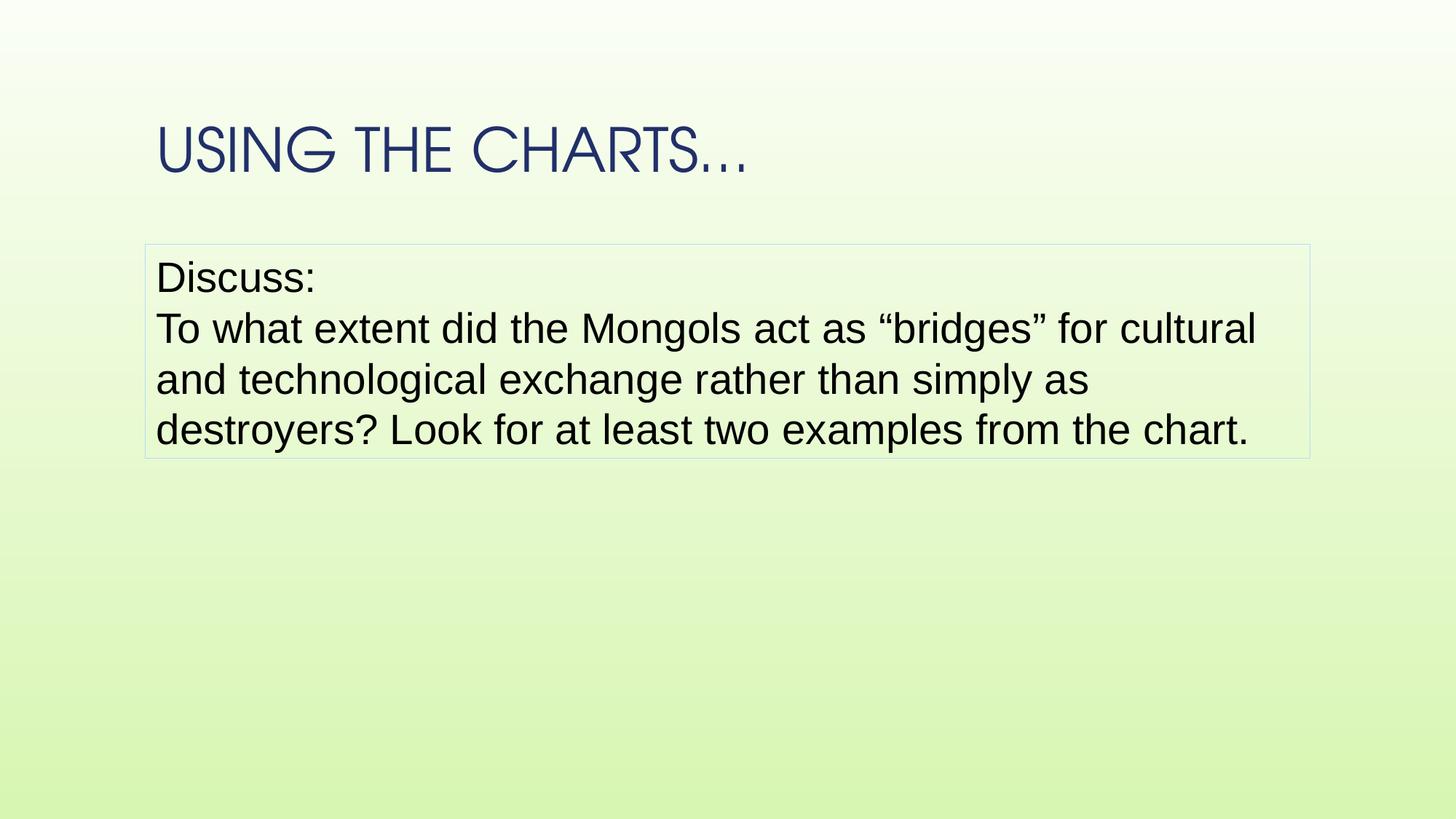

# Using the charts…
Discuss:
To what extent did the Mongols act as “bridges” for cultural and technological exchange rather than simply as destroyers? Look for at least two examples from the chart.